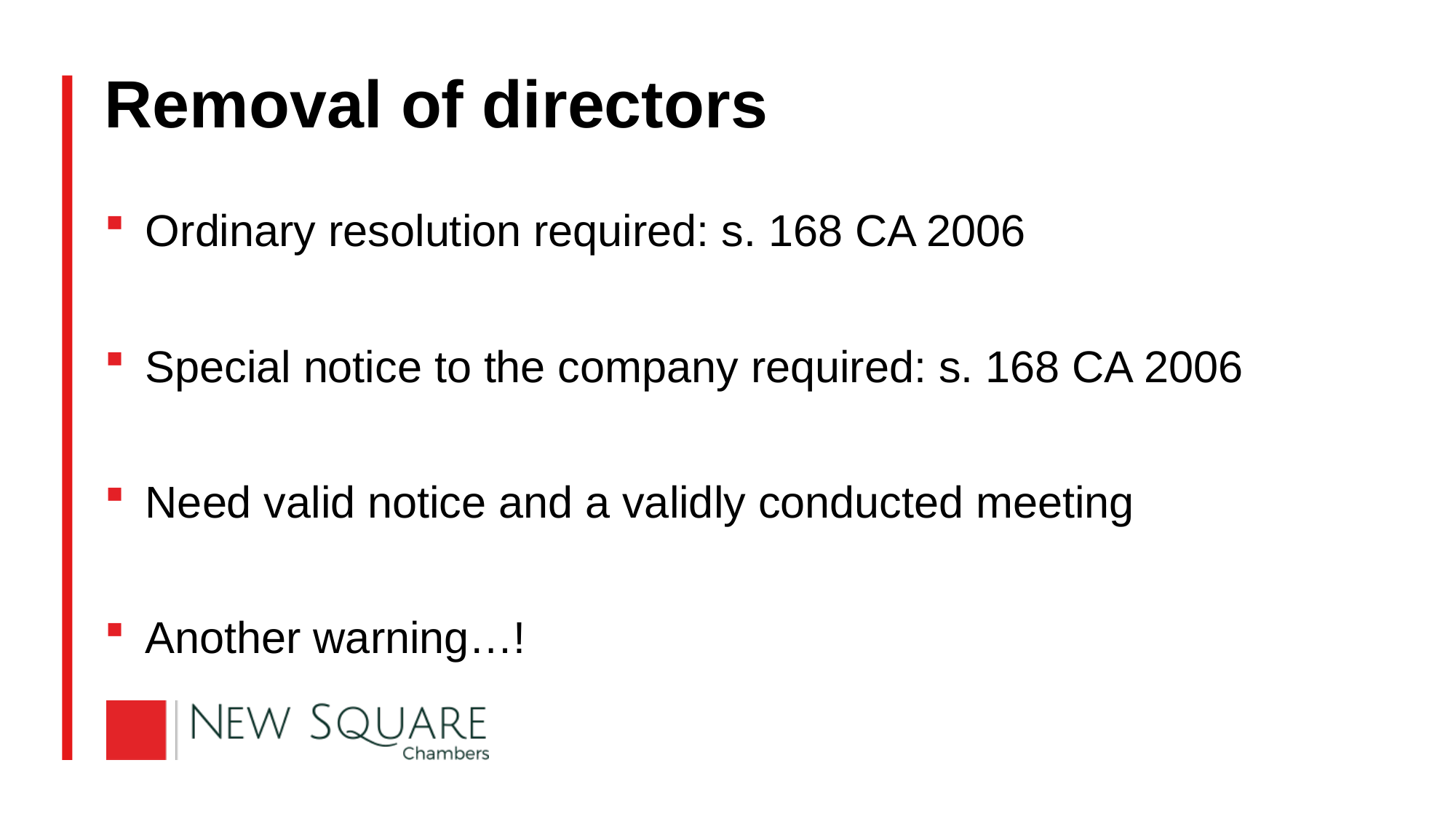

# Removal of directors
Ordinary resolution required: s. 168 CA 2006

Special notice to the company required: s. 168 CA 2006

Need valid notice and a validly conducted meeting

Another warning…!